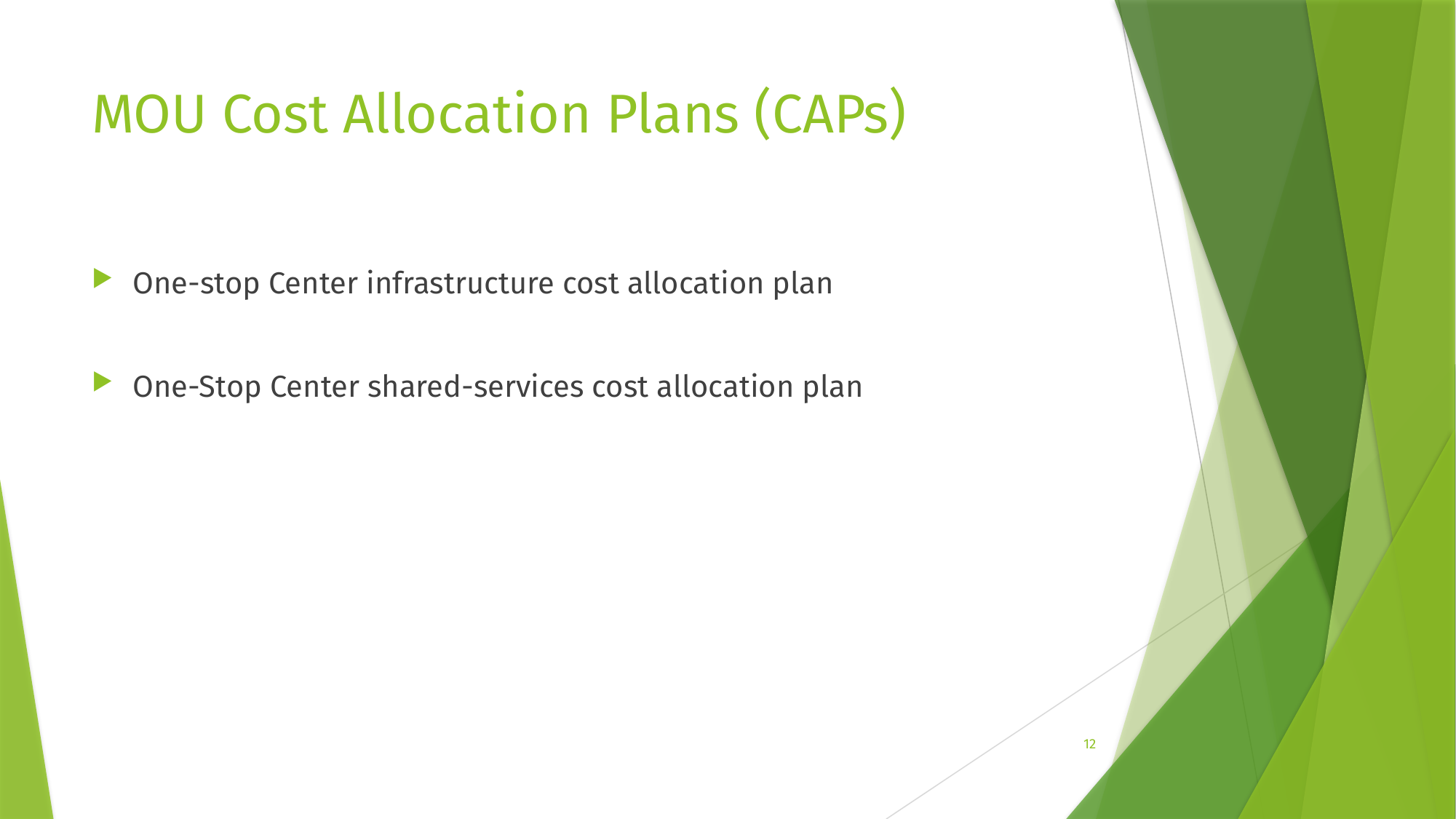

# MOU Cost Allocation Plans (CAPs)
One-stop Center infrastructure cost allocation plan

One-Stop Center shared-services cost allocation plan
12